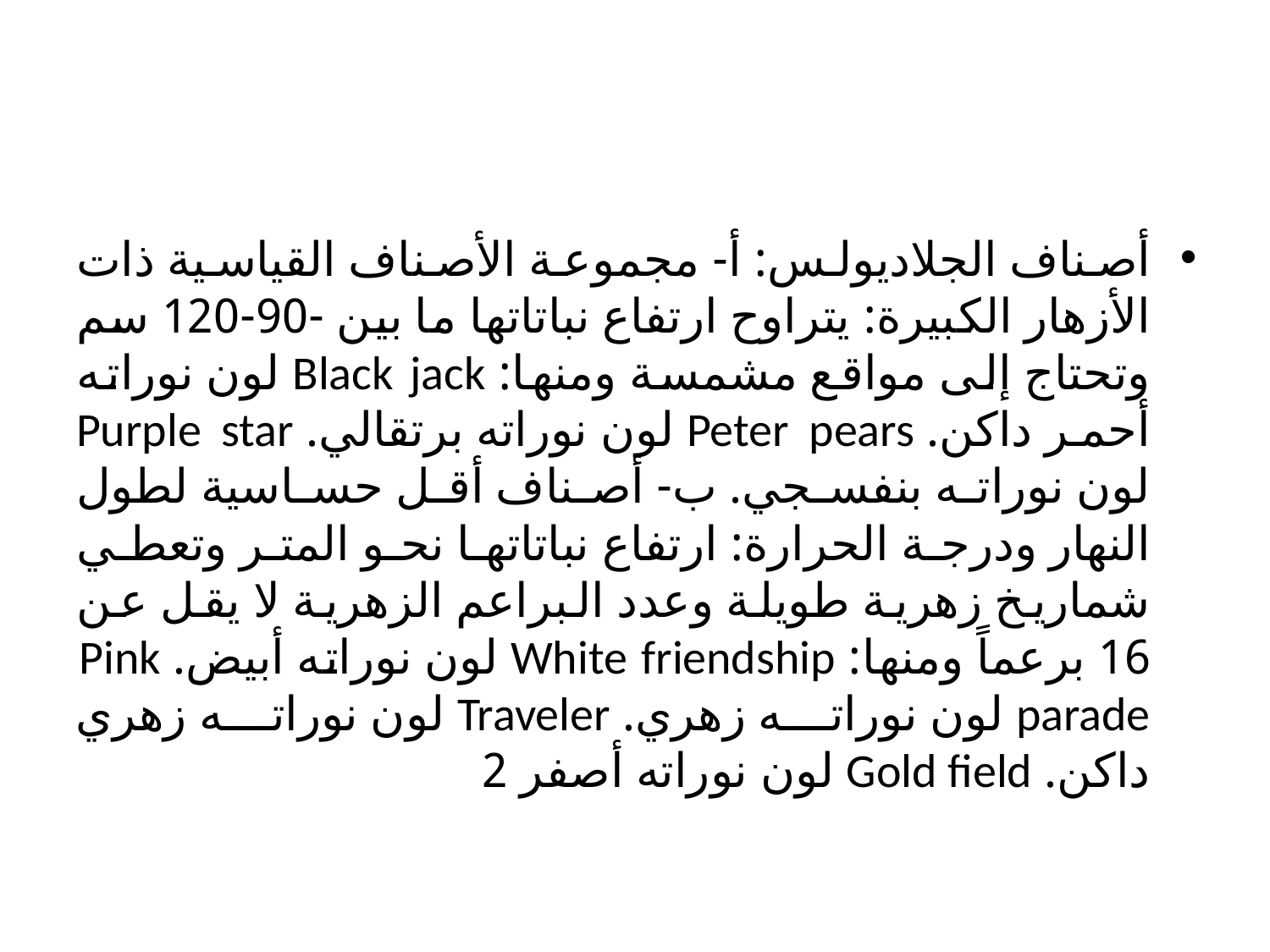

#
أصناف الجلاديولس: أ- مجموعة الأصناف القياسية ذات الأزهار الكبيرة: يتراوح ارتفاع نباتاتها ما بين -90-120 سم وتحتاج إلى مواقع مشمسة ومنها: Black jack لون نوراته أحمر داكن. Peter pears لون نوراته برتقالي. Purple star لون نوراته بنفسجي. ب- أصناف أقل حساسية لطول النهار ودرجة الحرارة: ارتفاع نباتاتها نحو المتر وتعطي شماريخ زهرية طويلة وعدد البراعم الزهرية لا يقل عن 16 برعماً ومنها: White friendship لون نوراته أبيض. Pink parade لون نوراته زهري. Traveler لون نوراته زهري داكن. Gold field لون نوراته أصفر 2